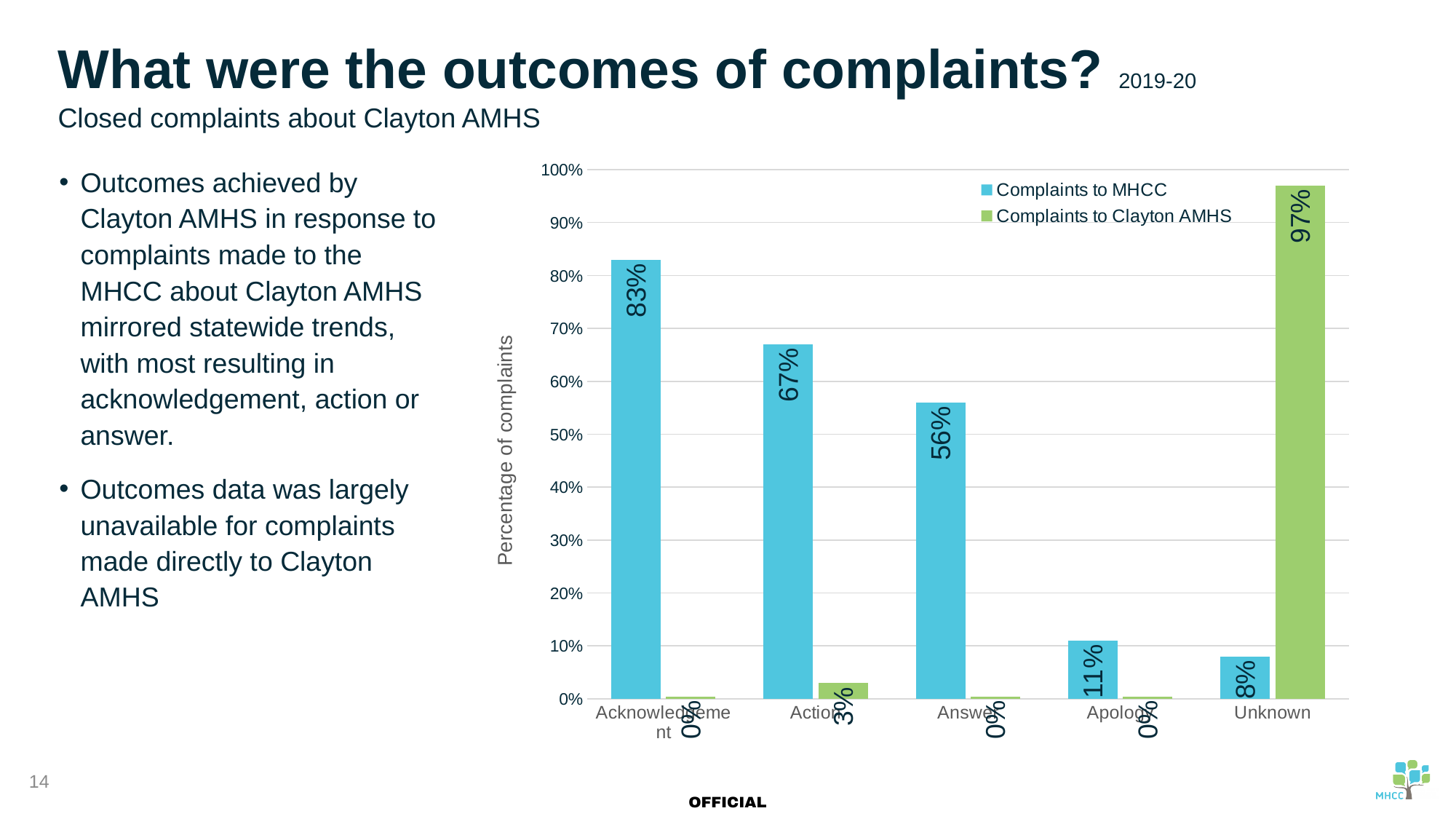

What were the outcomes of complaints? 2019-20
Closed complaints about Clayton AMHS

### Chart

| Category | Complaints to MHCC | Complaints to Clayton AMHS |
|---|---|---|
| Acknowledgement | 0.83 | 0.0045 |
| Action | 0.67 | 0.03 |
| Answer | 0.56 | 0.0045 |
| Apology | 0.11 | 0.0045 |
| Unknown | 0.08 | 0.97 |
Outcomes achieved by Clayton AMHS in response to complaints made to the MHCC about Clayton AMHS mirrored statewide trends, with most resulting in acknowledgement, action or answer.
Outcomes data was largely unavailable for complaints made directly to Clayton AMHS